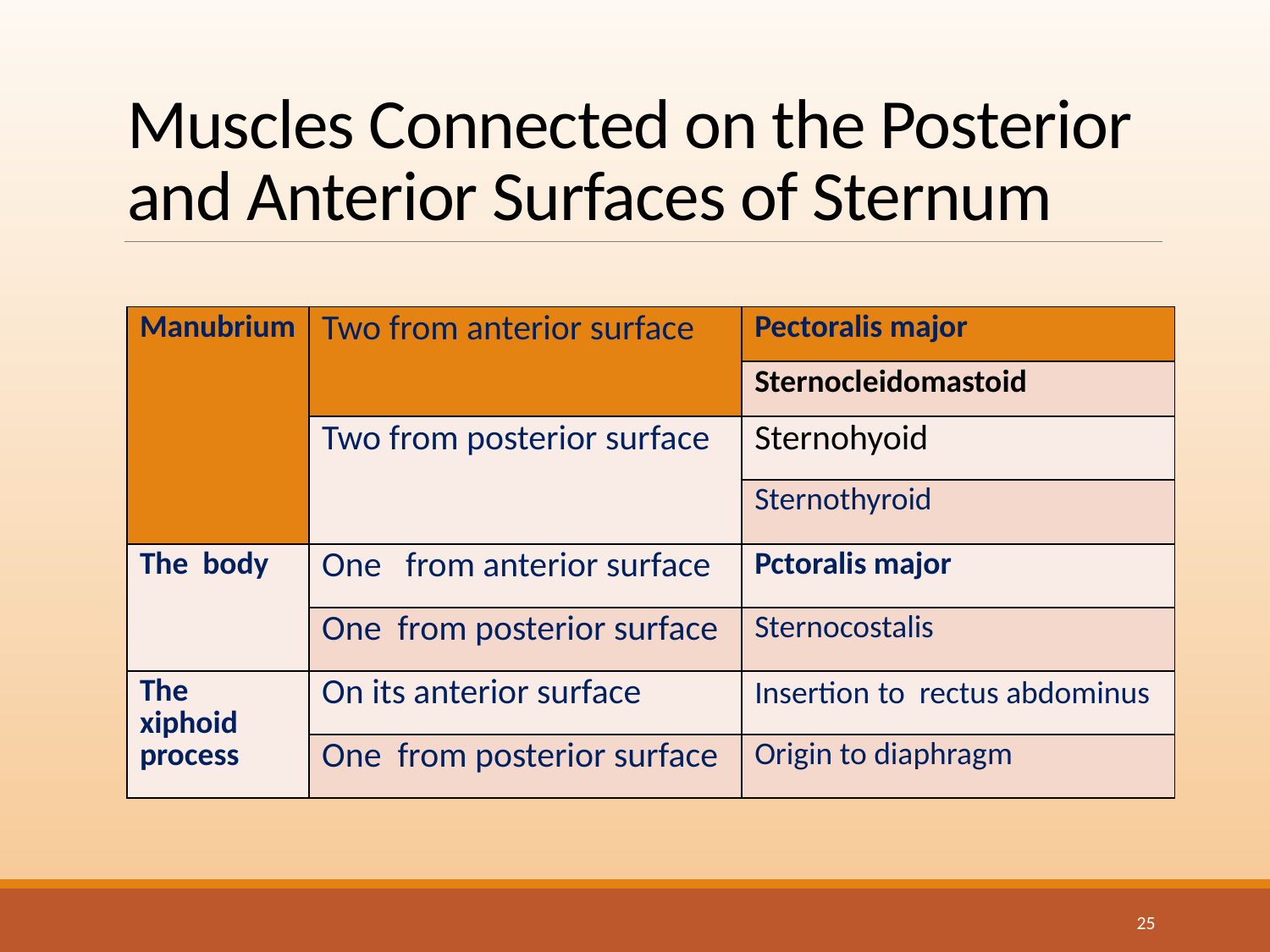

# Muscles Connected on the Posterior and Anterior Surfaces of Sternum
| Manubrium | Two from anterior surface | Pectoralis major |
| --- | --- | --- |
|  |  | Sternocleidomastoid |
|  | Two from posterior surface | Sternohyoid |
|  |  | Sternothyroid |
| The body | One from anterior surface | Pctoralis major |
|  | One from posterior surface | Sternocostalis |
| The xiphoid process | On its anterior surface | Insertion to rectus abdominus |
|  | One from posterior surface | Origin to diaphragm |
25